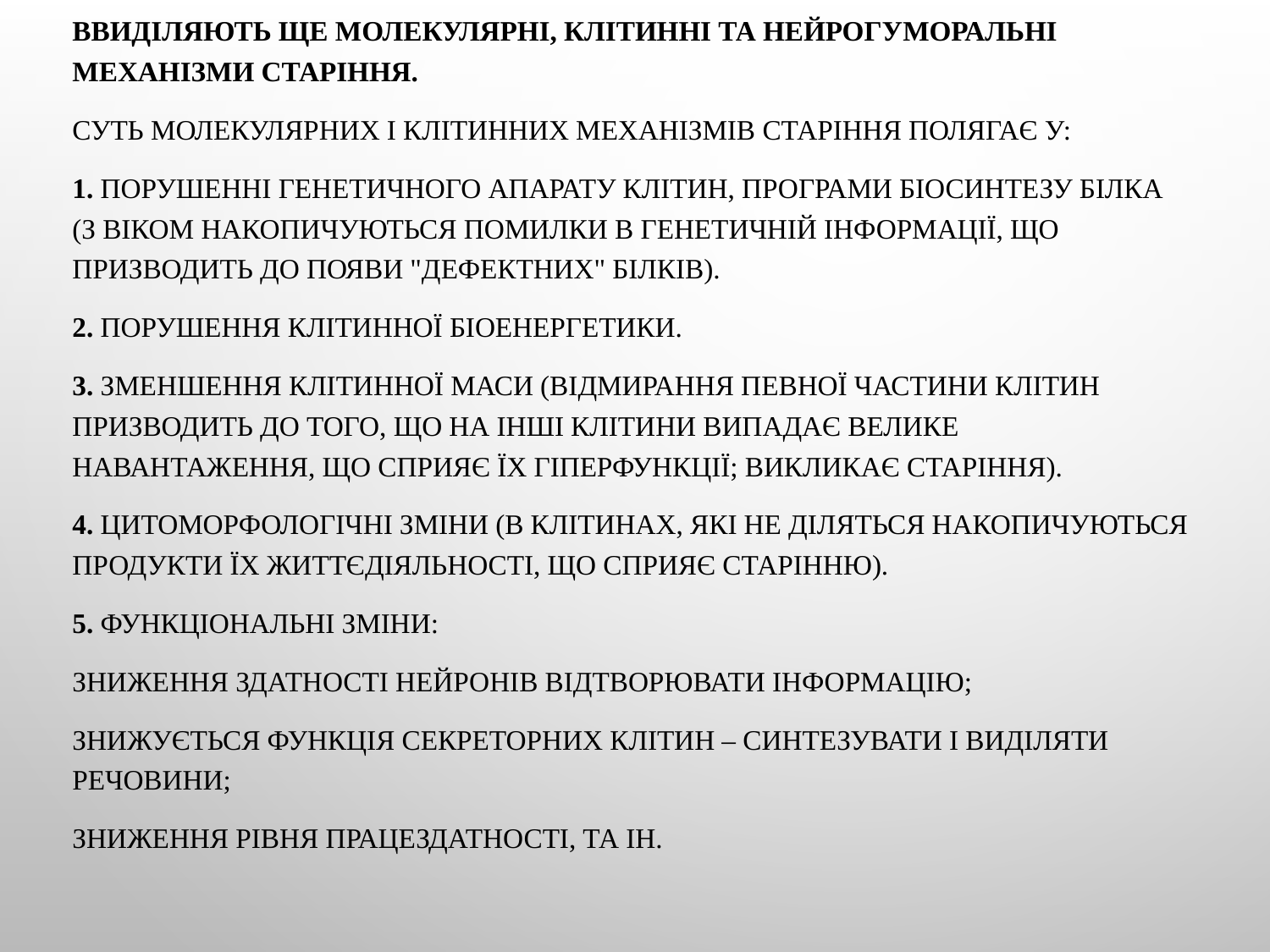

ВВиділяють ще молекулярні, клітинні та нейрогуморальні механізми старіння.
Суть молекулярних і клітинних механізмів старіння полягає у:
1. Порушенні генетичного апарату клітин, програми біосинтезу білка (з віком накопичуються помилки в генетичній інформації, що призводить до появи "дефектних" білків).
2. Порушення клітинної біоенергетики.
3. Зменшення клітинної маси (відмирання певної частини клітин призводить до того, що на інші клітини випадає велике навантаження, що сприяє їх гіперфункції; викликає старіння).
4. Цитоморфологічні зміни (в клітинах, які не діляться накопичуються продукти їх життєдіяльності, що сприяє старінню).
5. Функціональні зміни:
зниження здатності нейронів відтворювати інформацію;
знижується функція секреторних клітин – синтезувати і виділяти речовини;
зниження рівня працездатності, та ін.
#